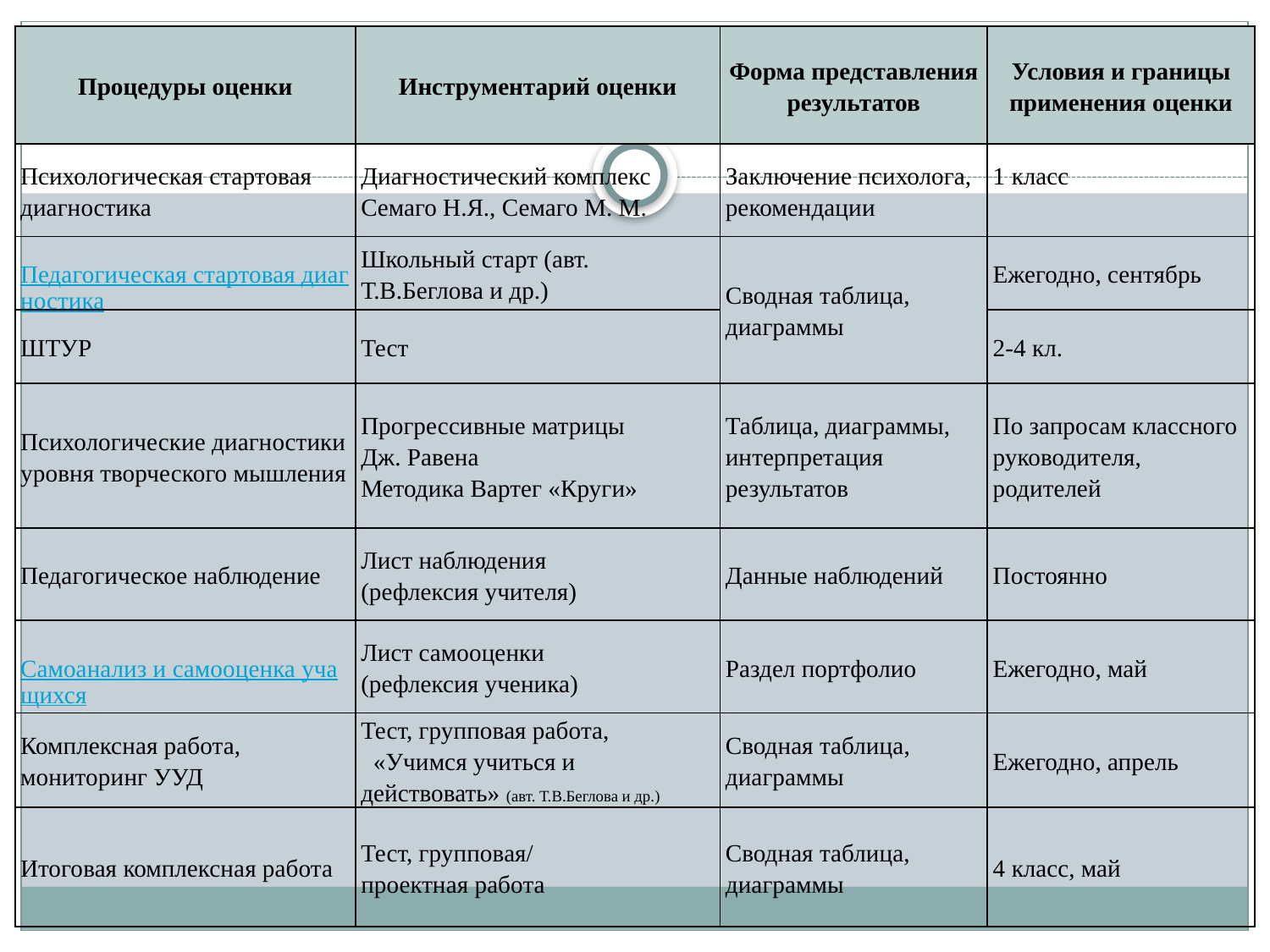

| Процедуры оценки | Инструментарий оценки | Форма представления результатов | Условия и границы применения оценки |
| --- | --- | --- | --- |
| Психологическая стартовая диагностика | Диагностический комплекс Семаго Н.Я., Семаго М. М. | Заключение психолога, рекомендации | 1 класс |
| Педагогическая стартовая диагностика | Школьный старт (авт. Т.В.Беглова и др.) | Сводная таблица, диаграммы | Ежегодно, сентябрь |
| ШТУР | Тест |  | 2-4 кл. |
| Психологические диагностики уровня творческого мышления | Прогрессивные матрицы Дж. Равена Методика Вартег «Круги» | Таблица, диаграммы, интерпретация результатов | По запросам классного руководителя, родителей |
| Педагогическое наблюдение | Лист наблюдения (рефлексия учителя) | Данные наблюдений | Постоянно |
| Самоанализ и самооценка учащихся | Лист самооценки (рефлексия ученика) | Раздел портфолио | Ежегодно, май |
| Комплексная работа, мониторинг УУД | Тест, групповая работа, «Учимся учиться и действовать» (авт. Т.В.Беглова и др.) | Сводная таблица, диаграммы | Ежегодно, апрель |
| Итоговая комплексная работа | Тест, групповая/ проектная работа | Сводная таблица, диаграммы | 4 класс, май |